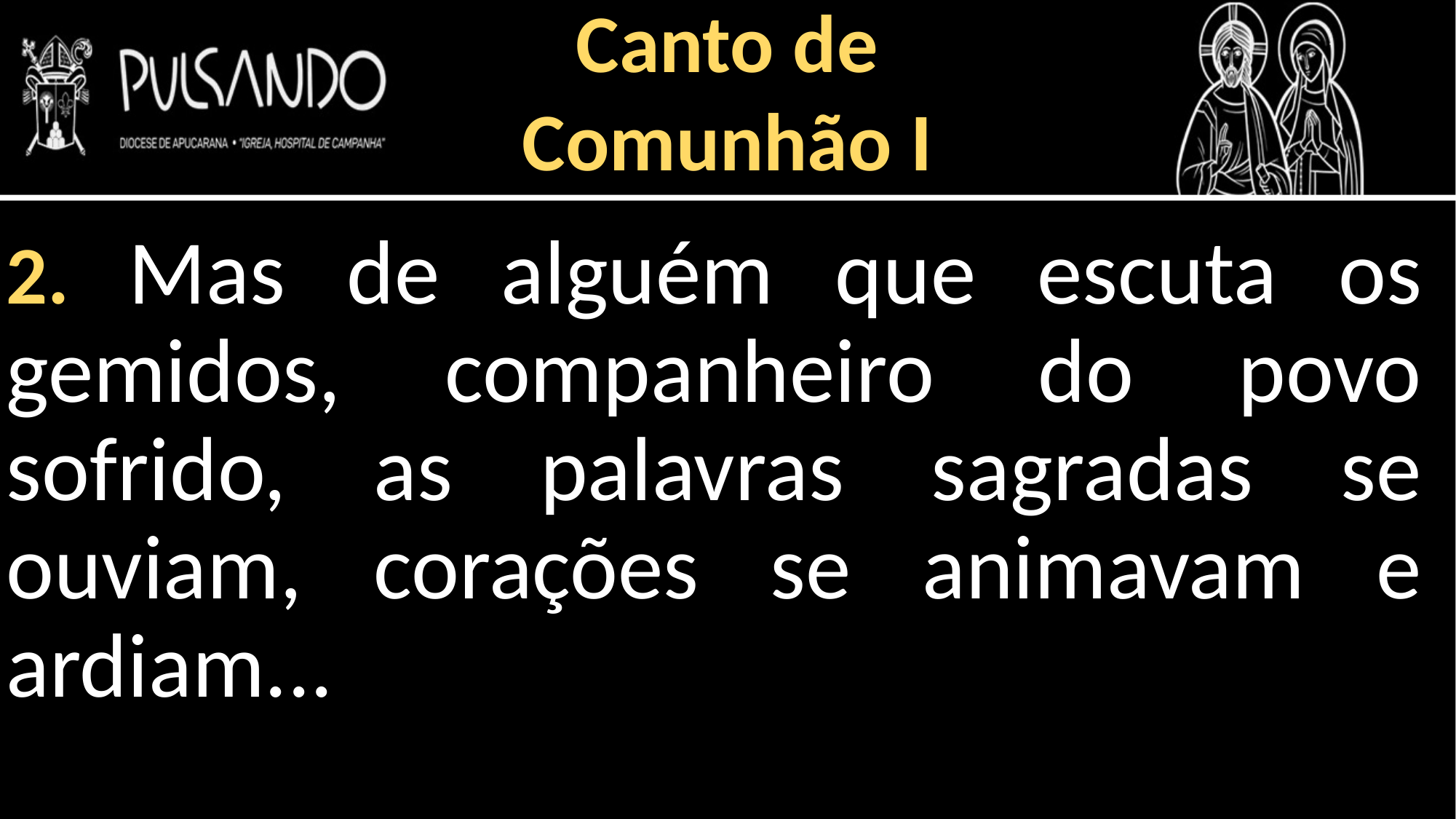

Canto de
Comunhão I
2. Mas de alguém que escuta os gemidos, companheiro do povo sofrido, as palavras sagradas se ouviam, corações se animavam e ardiam...